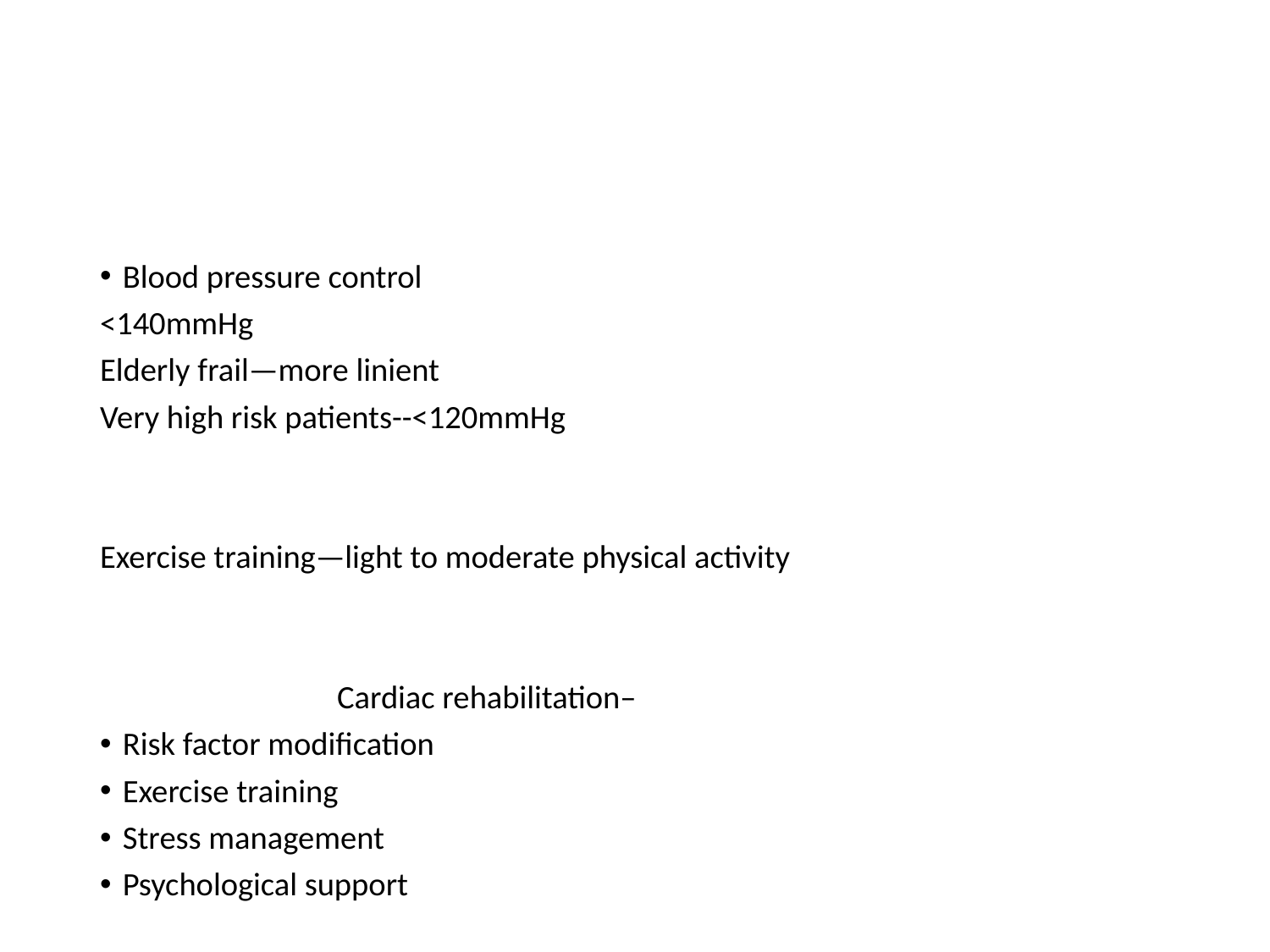

#
Blood pressure control
<140mmHg
Elderly frail—more linient
Very high risk patients--<120mmHg

Exercise training—light to moderate physical activity

                                Cardiac rehabilitation–
Risk factor modification
Exercise training
Stress management
Psychological support